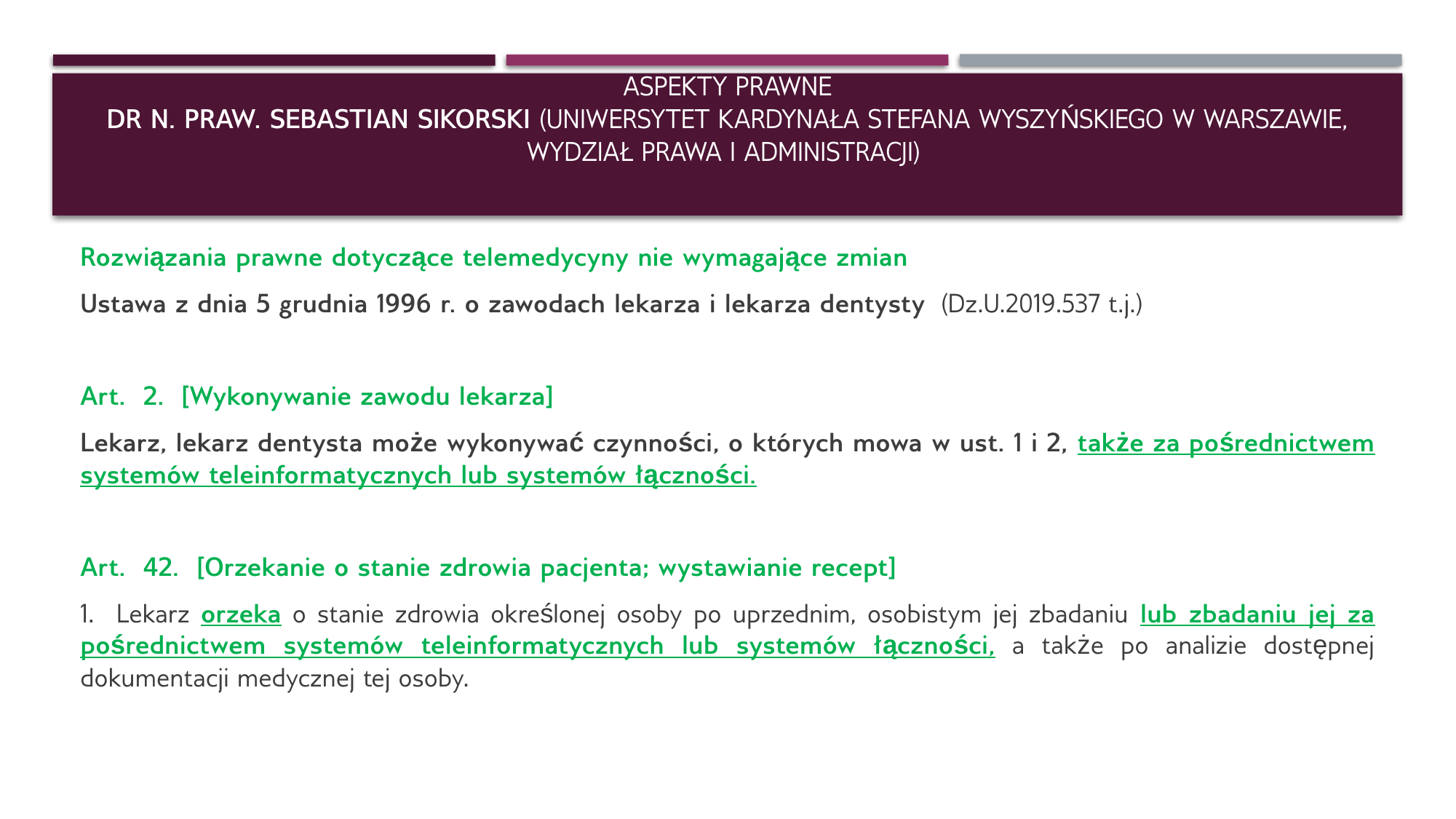

# Aspekty prawne dr n. praw. Sebastian Sikorski (Uniwersytet Kardynała Stefana Wyszyńskiego w Warszawie, Wydział Prawa i Administracji)
Rozwiązania prawne dotyczące telemedycyny nie wymagające zmian
Ustawa z dnia 5 grudnia 1996 r. o zawodach lekarza i lekarza dentysty  (Dz.U.2019.537 t.j.)

Art.  2.  [Wykonywanie zawodu lekarza]
Lekarz, lekarz dentysta może wykonywać czynności, o których mowa w ust. 1 i 2, także za pośrednictwem systemów teleinformatycznych lub systemów łączności.

Art.  42.  [Orzekanie o stanie zdrowia pacjenta; wystawianie recept]
1.  Lekarz orzeka o stanie zdrowia określonej osoby po uprzednim, osobistym jej zbadaniu lub zbadaniu jej za pośrednictwem systemów teleinformatycznych lub systemów łączności, a także po analizie dostępnej dokumentacji medycznej tej osoby.